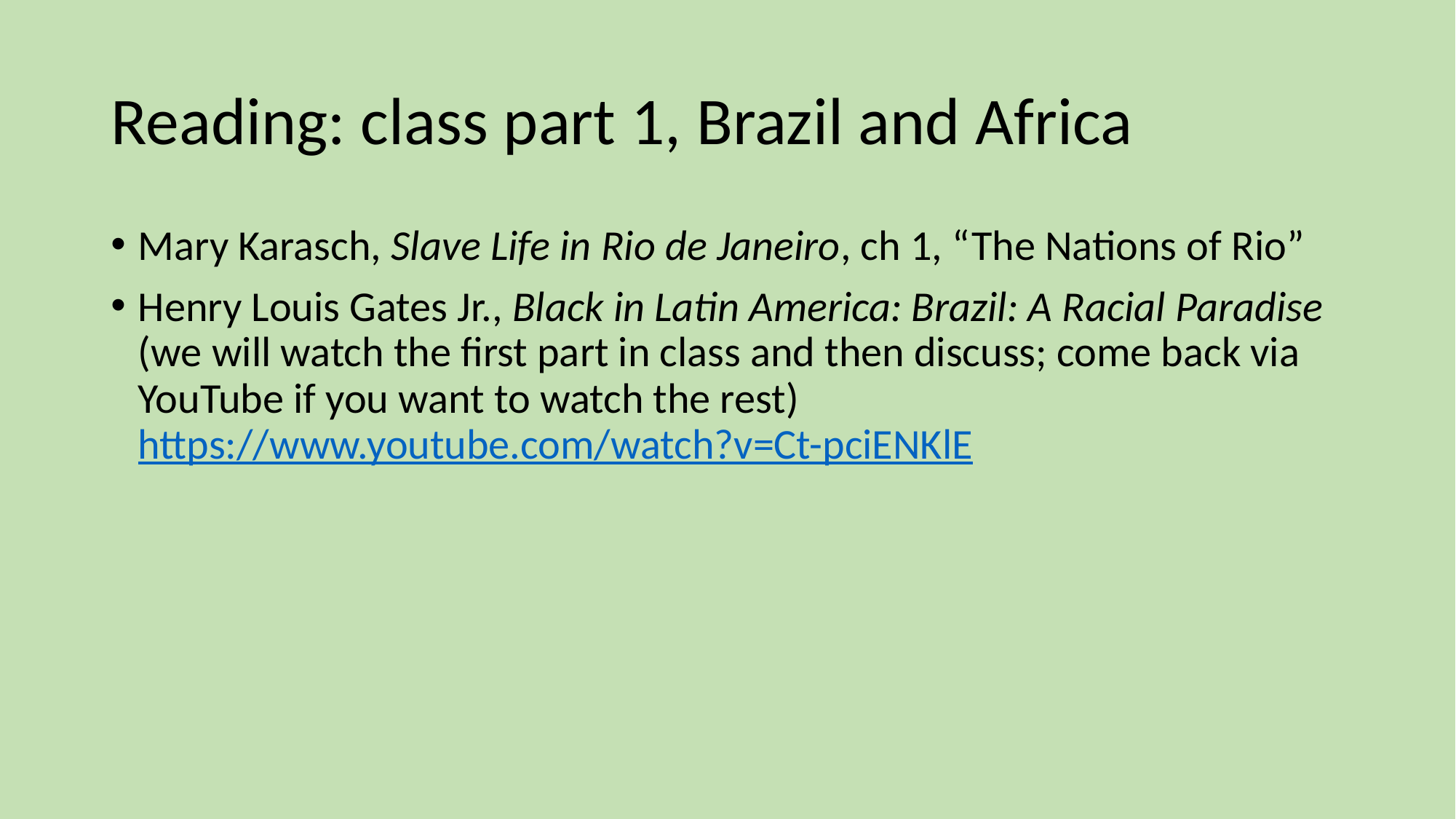

# Reading: class part 1, Brazil and Africa
Mary Karasch, Slave Life in Rio de Janeiro, ch 1, “The Nations of Rio”
Henry Louis Gates Jr., Black in Latin America: Brazil: A Racial Paradise (we will watch the first part in class and then discuss; come back via YouTube if you want to watch the rest) https://www.youtube.com/watch?v=Ct-pciENKlE